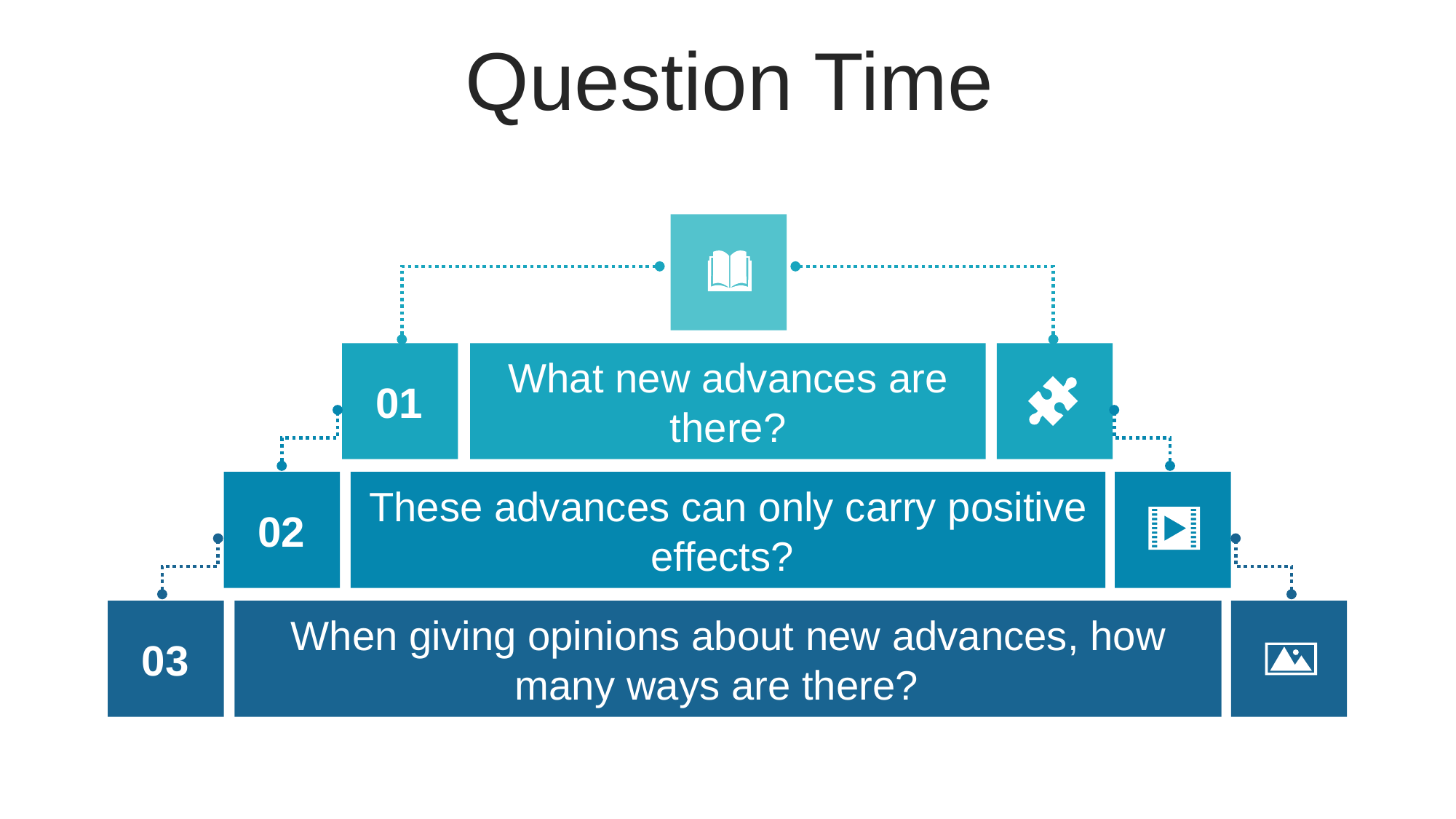

Question Time

What new advances are there?

01

These advances can only carry positive effects?

02

When giving opinions about new advances, how many ways are there?

03